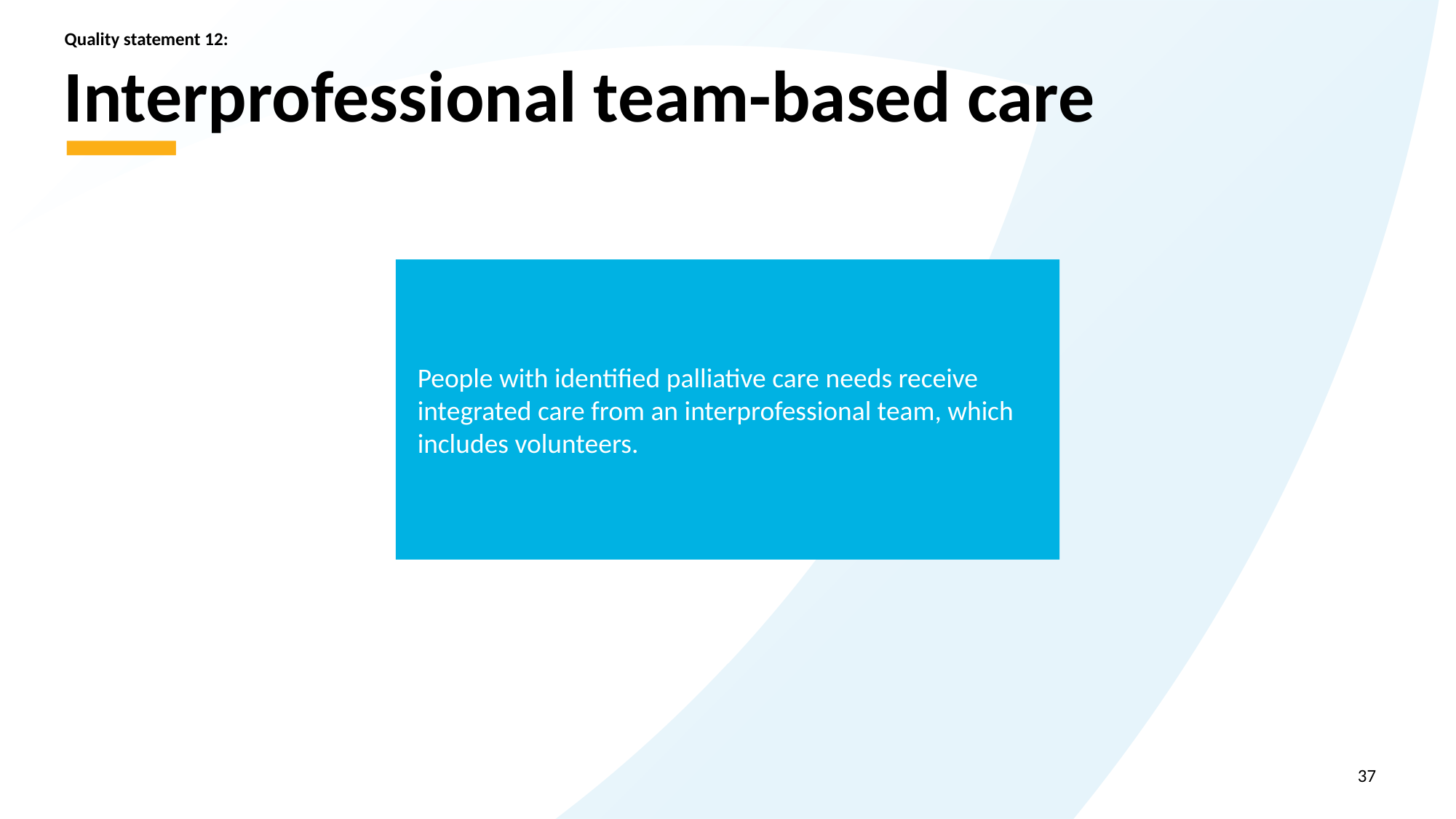

Quality statement 12:
# Interprofessional team-based care
People with identified palliative care needs receive integrated care from an interprofessional team, which includes volunteers.
37